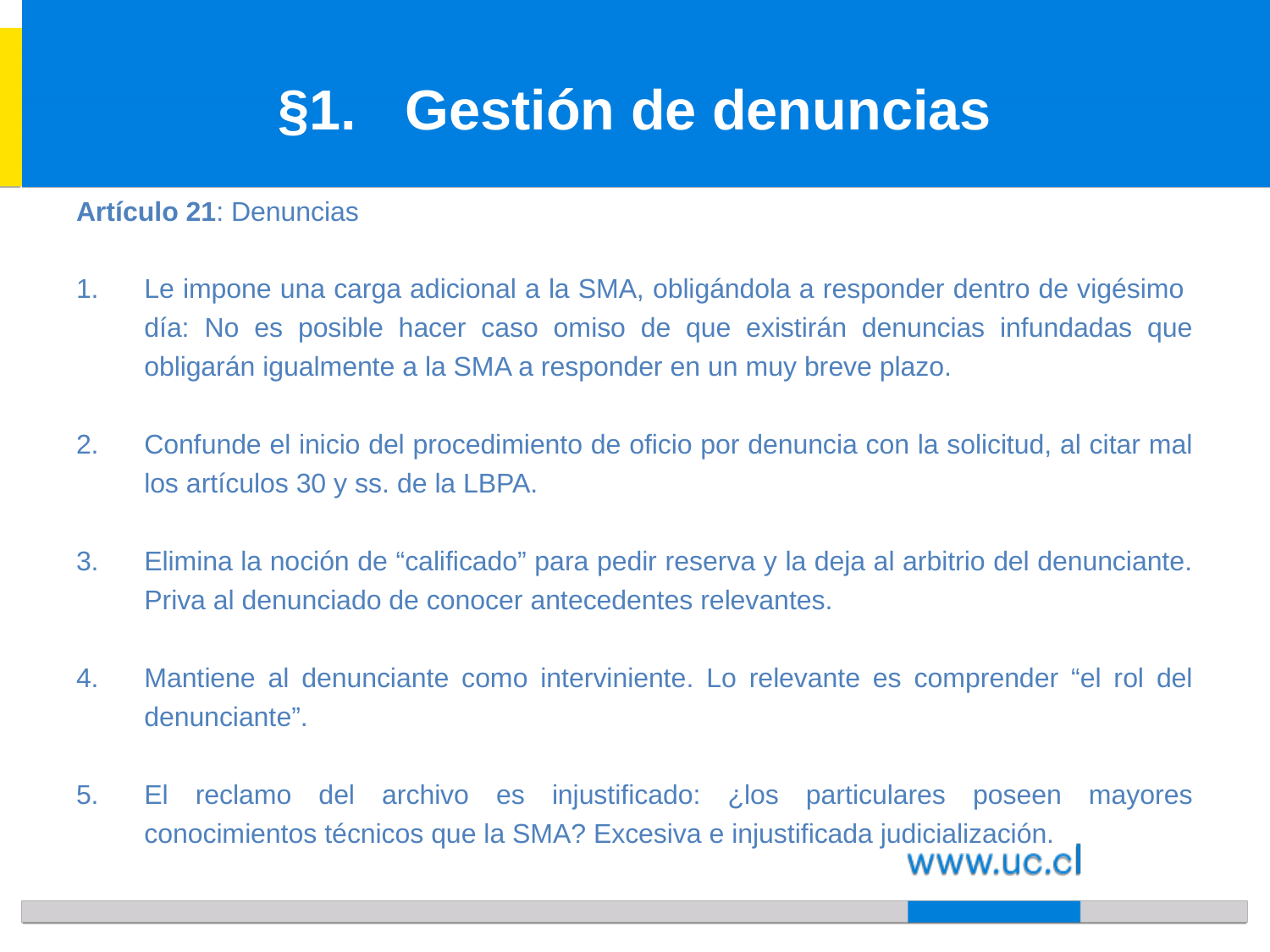

# §1.	Gestión de denuncias
Artículo 21: Denuncias

Le impone una carga adicional a la SMA, obligándola a responder dentro de vigésimo  día: No es posible hacer caso omiso de que existirán denuncias infundadas que obligarán igualmente a la SMA a responder en un muy breve plazo.

Confunde el inicio del procedimiento de oficio por denuncia con la solicitud, al citar mal los artículos 30 y ss. de la LBPA.

Elimina la noción de “calificado” para pedir reserva y la deja al arbitrio del denunciante. Priva al denunciado de conocer antecedentes relevantes.

Mantiene al denunciante como interviniente. Lo relevante es comprender “el rol del denunciante”.

El reclamo del archivo es injustificado: ¿los particulares poseen mayores conocimientos técnicos que la SMA? Excesiva e injustificada judicialización.